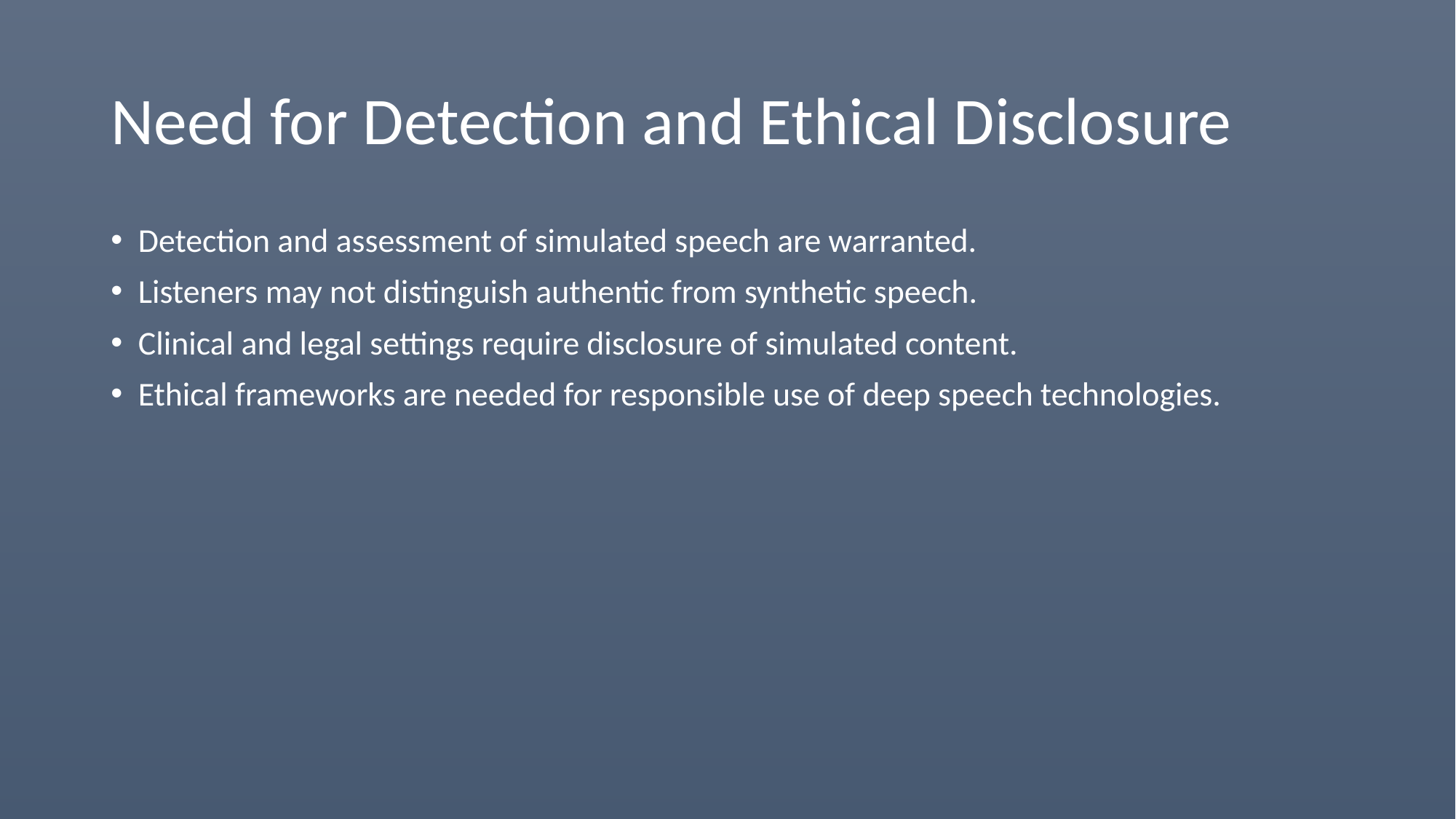

# Need for Detection and Ethical Disclosure
Detection and assessment of simulated speech are warranted.
Listeners may not distinguish authentic from synthetic speech.
Clinical and legal settings require disclosure of simulated content.
Ethical frameworks are needed for responsible use of deep speech technologies.